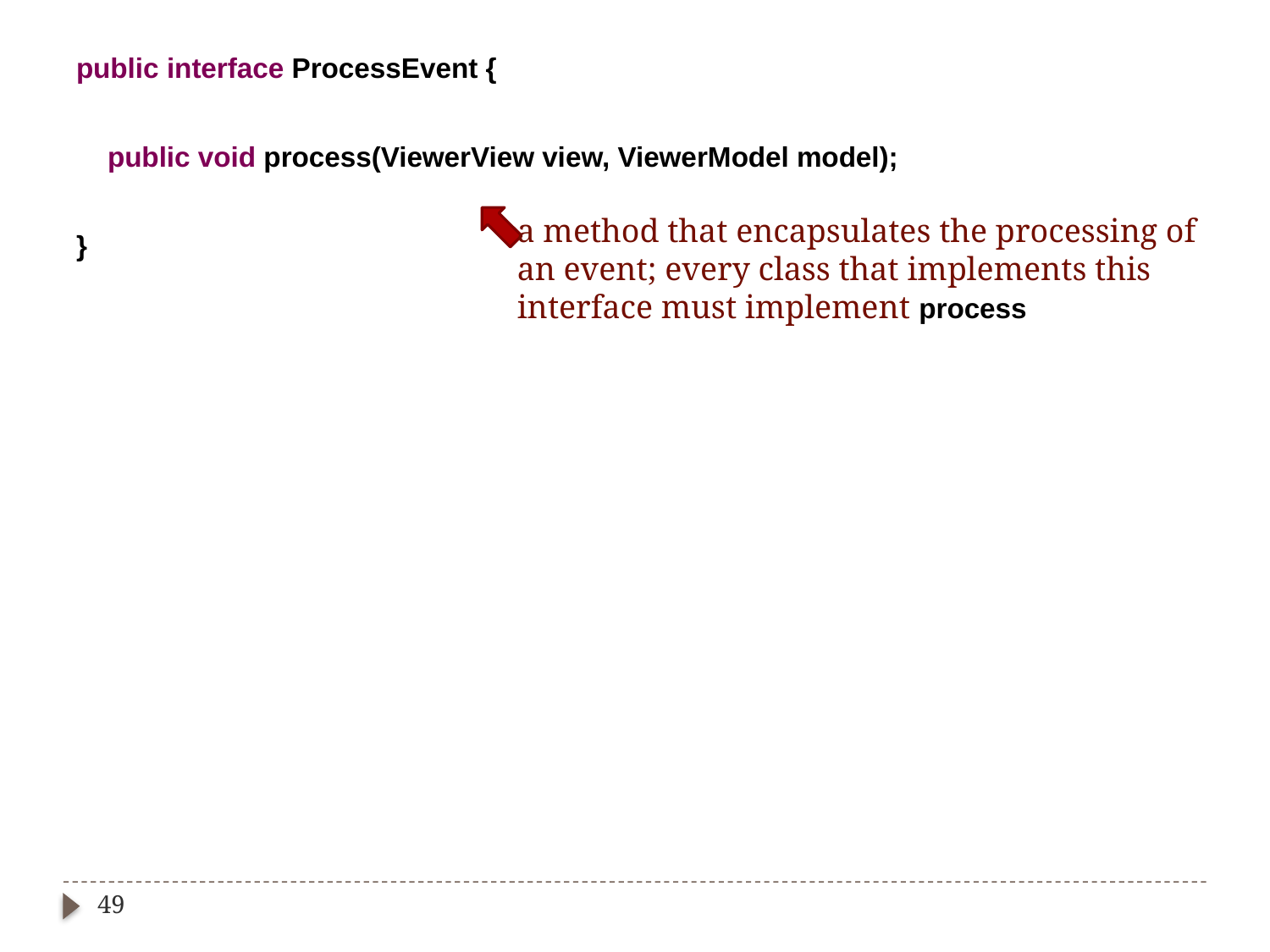

public interface ProcessEvent {

    public void process(ViewerView view, ViewerModel model);

}

a method that encapsulates the processing of
an event; every class that implements this
interface must implement process
49